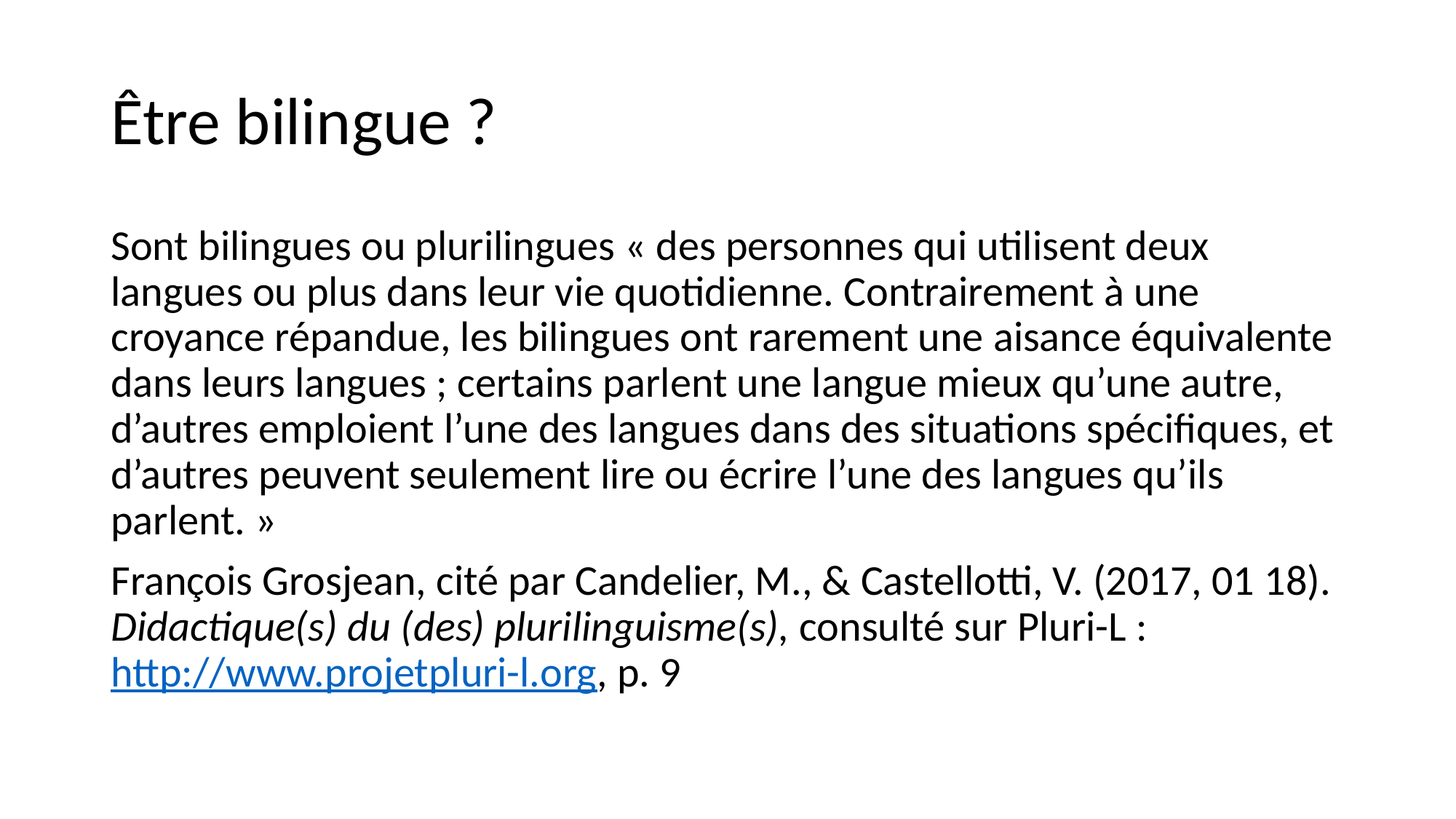

# Être bilingue ?
Sont bilingues ou plurilingues « des personnes qui utilisent deux langues ou plus dans leur vie quotidienne. Contrairement à une croyance répandue, les bilingues ont rarement une aisance équivalente dans leurs langues ; certains parlent une langue mieux qu’une autre, d’autres emploient l’une des langues dans des situations spécifiques, et d’autres peuvent seulement lire ou écrire l’une des langues qu’ils parlent. »
François Grosjean, cité par Candelier, M., & Castellotti, V. (2017, 01 18). Didactique(s) du (des) plurilinguisme(s), consulté sur Pluri-L : http://www.projetpluri-l.org, p. 9